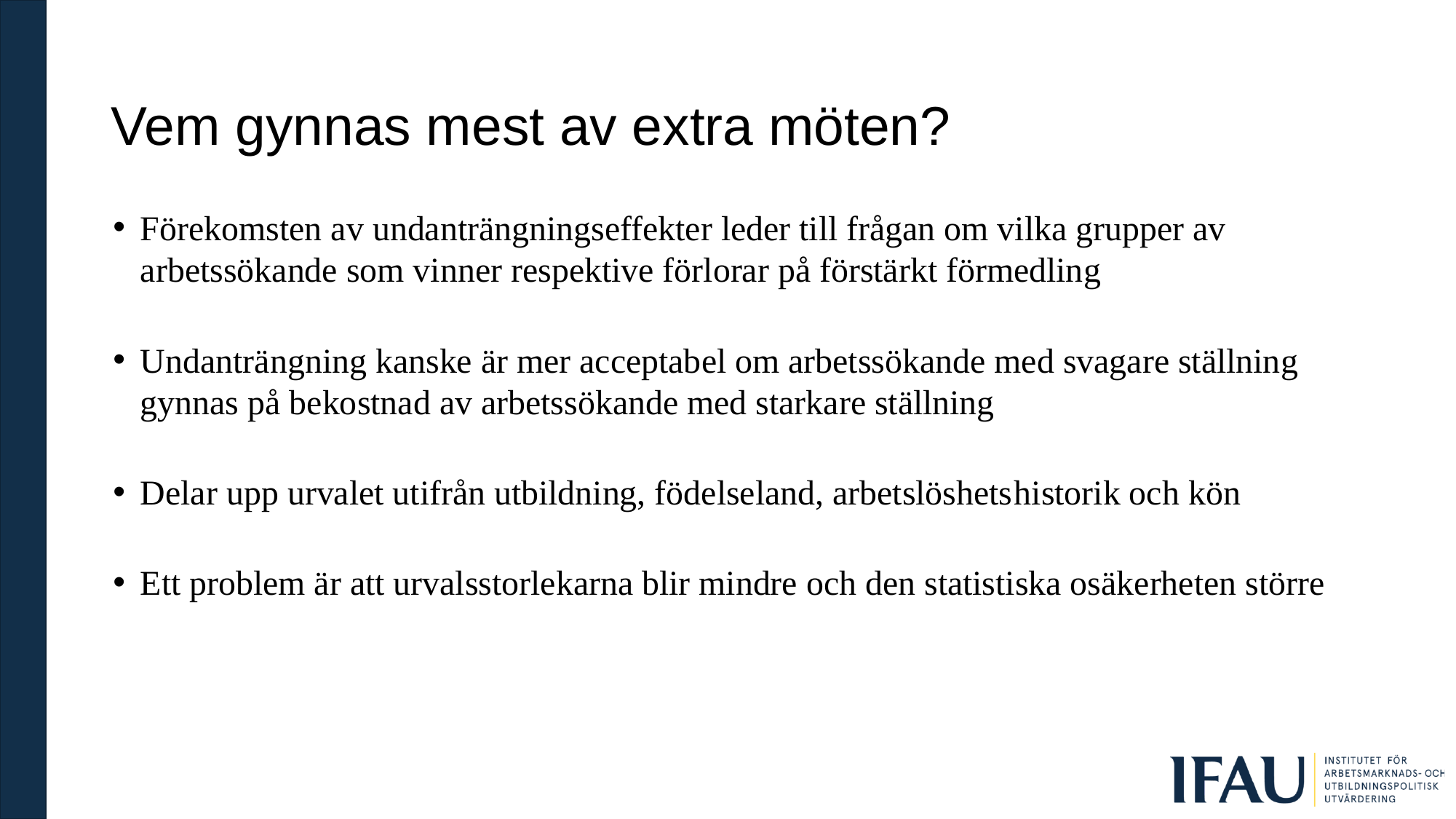

# Vem gynnas mest av extra möten?
Förekomsten av undanträngningseffekter leder till frågan om vilka grupper av arbetssökande som vinner respektive förlorar på förstärkt förmedling

Undanträngning kanske är mer acceptabel om arbetssökande med svagare ställning gynnas på bekostnad av arbetssökande med starkare ställning

Delar upp urvalet utifrån utbildning, födelseland, arbetslöshets­historik och kön

Ett problem är att urvalsstorlekarna blir mindre och den statistiska osäkerheten större